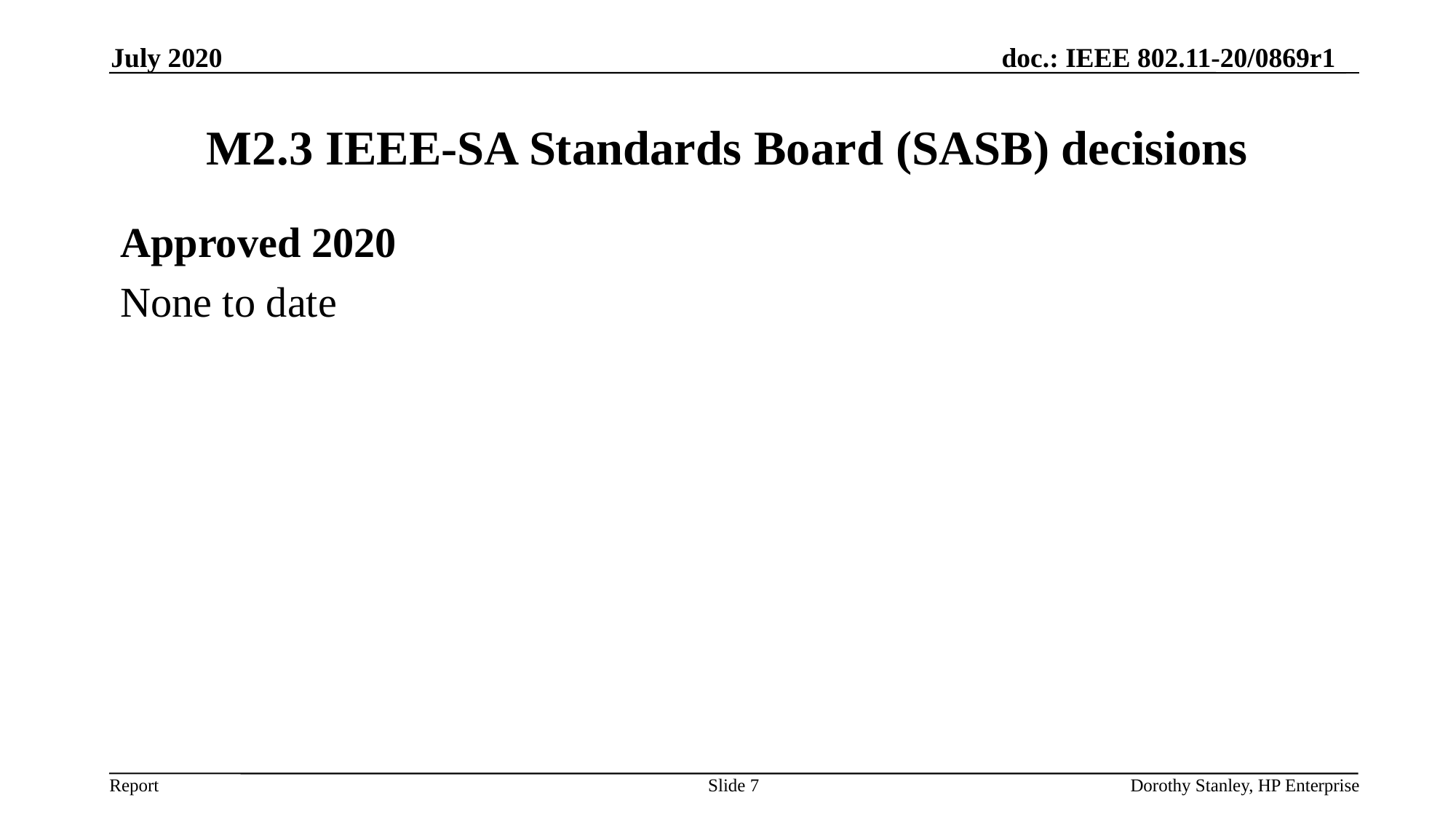

July 2020
# M2.3 IEEE-SA Standards Board (SASB) decisions
Approved 2020
None to date
Slide 7
Dorothy Stanley, HP Enterprise